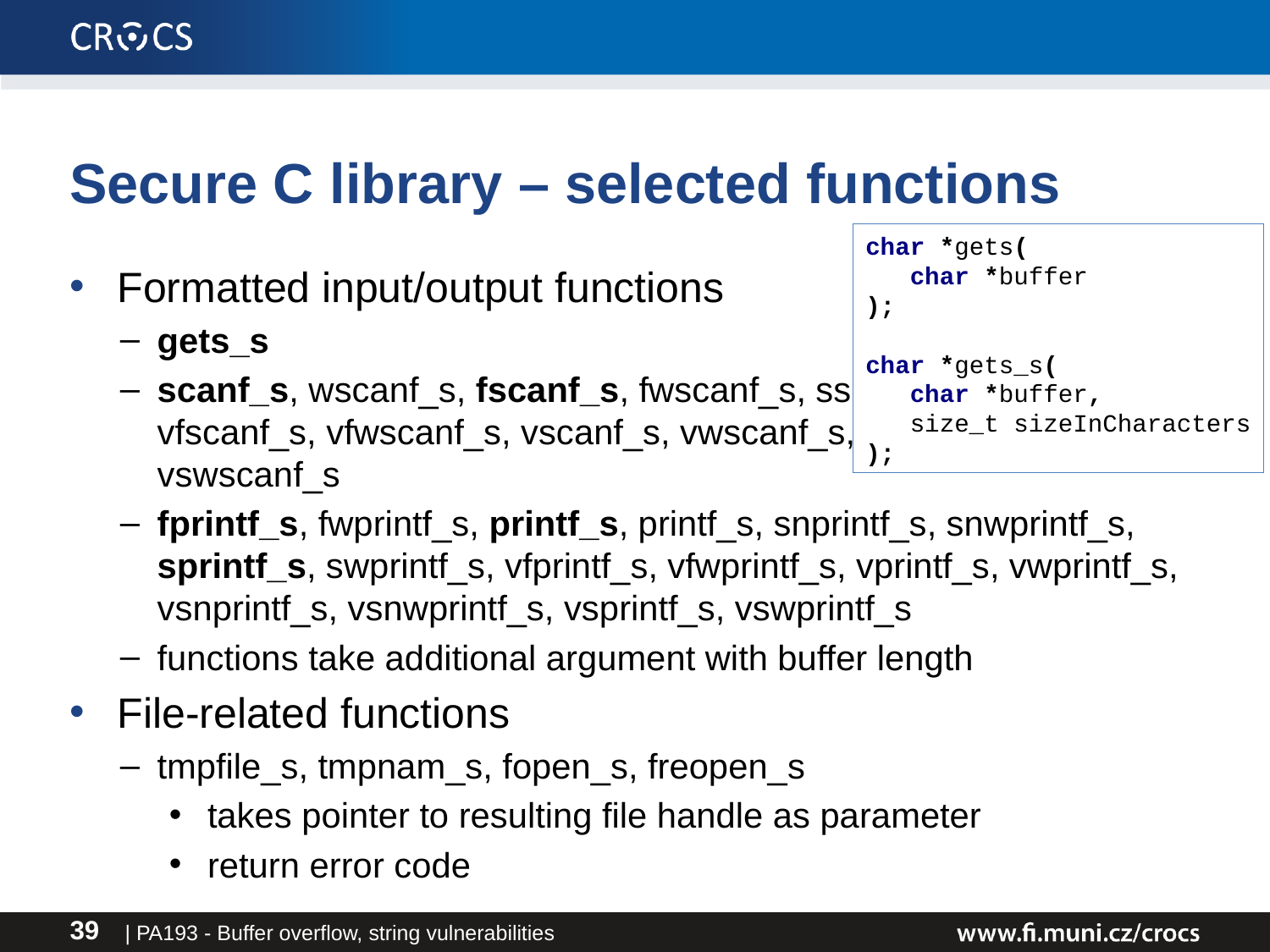

# Secure C library – selected functions
char *gets(
   char *buffer
);

char *gets_s(
   char *buffer,
   size_t sizeInCharacters
);
Formatted input/output functions
gets_s
scanf_s, wscanf_s, fscanf_s, fwscanf_s, sscanf_s, swscanf_s, vfscanf_s, vfwscanf_s, vscanf_s, vwscanf_s, vsscanf_s, vswscanf_s
fprintf_s, fwprintf_s, printf_s, printf_s, snprintf_s, snwprintf_s, sprintf_s, swprintf_s, vfprintf_s, vfwprintf_s, vprintf_s, vwprintf_s, vsnprintf_s, vsnwprintf_s, vsprintf_s, vswprintf_s
functions take additional argument with buffer length
File-related functions
tmpfile_s, tmpnam_s, fopen_s, freopen_s
takes pointer to resulting file handle as parameter
return error code
| PA193 - Buffer overflow, string vulnerabilities
39